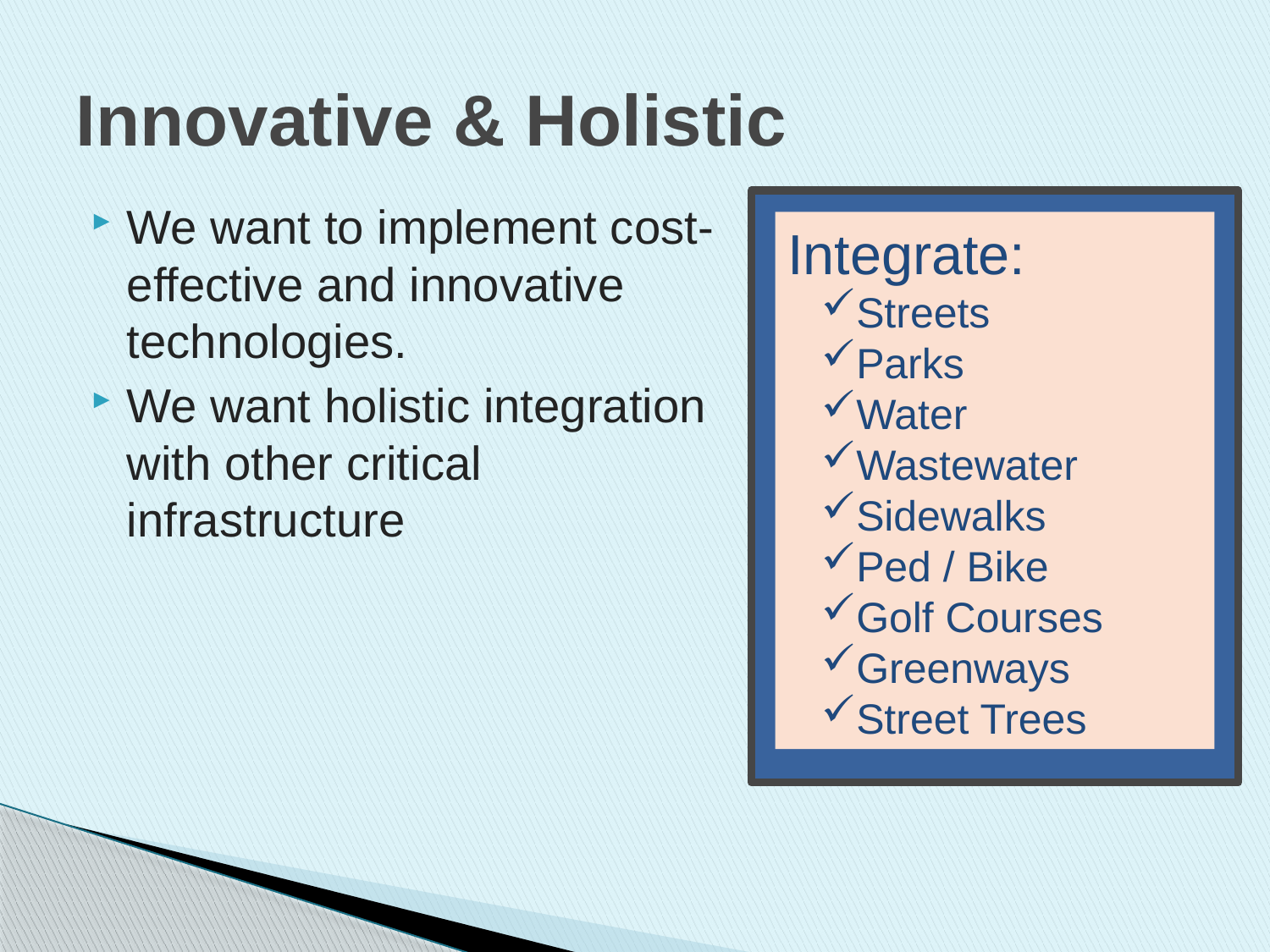

# Innovative & Holistic
We want to implement cost-effective and innovative technologies.
We want holistic integration with other critical infrastructure

Integrate:
Streets
Parks
Water
Wastewater
Sidewalks
Ped / Bike
Golf Courses
Greenways
Street Trees